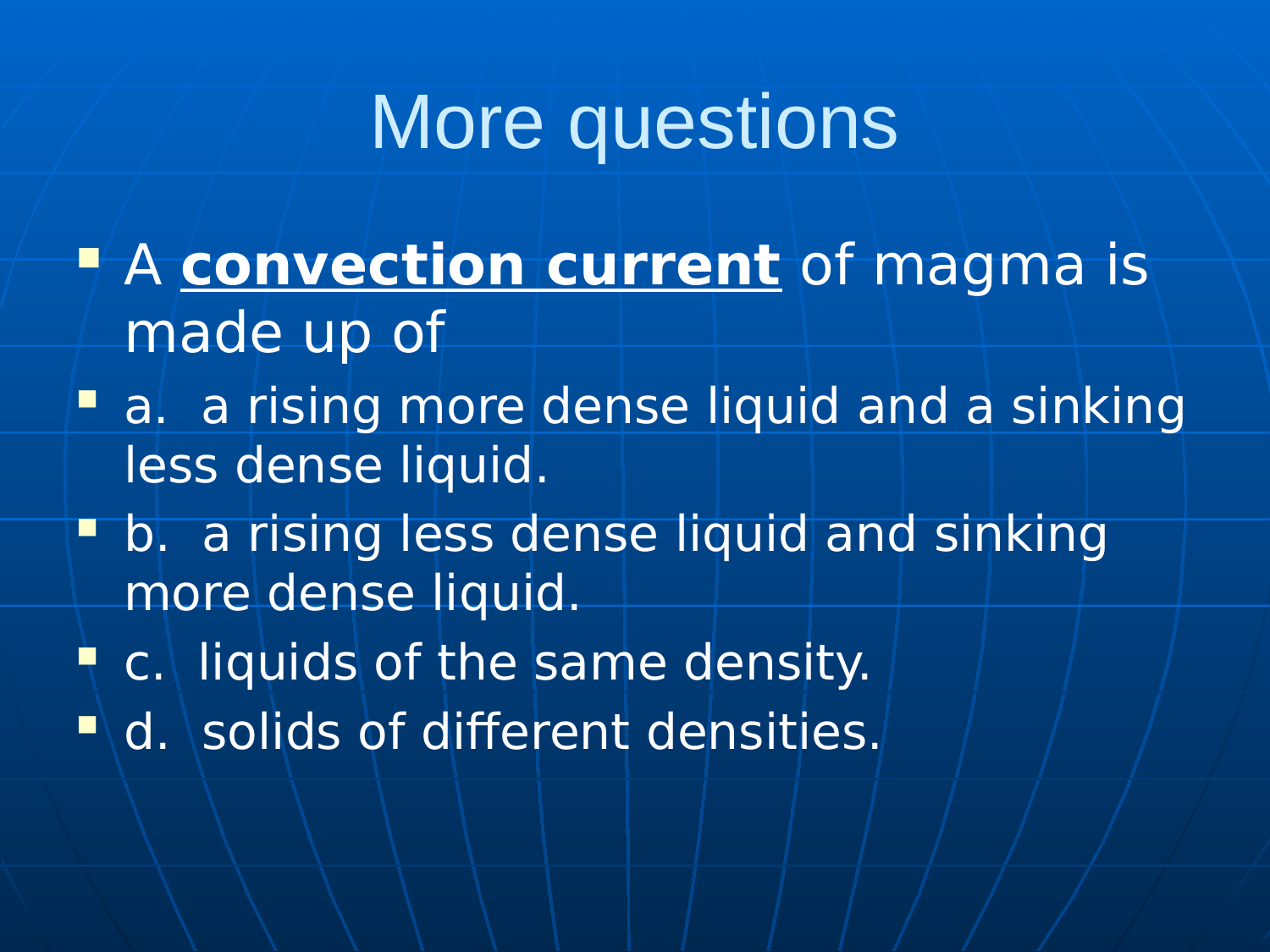

# More questions
A convection current of magma is made up of
a.  a rising more dense liquid and a sinking less dense liquid.
b.  a rising less dense liquid and sinking more dense liquid.
c.  liquids of the same density.
d.  solids of different densities.